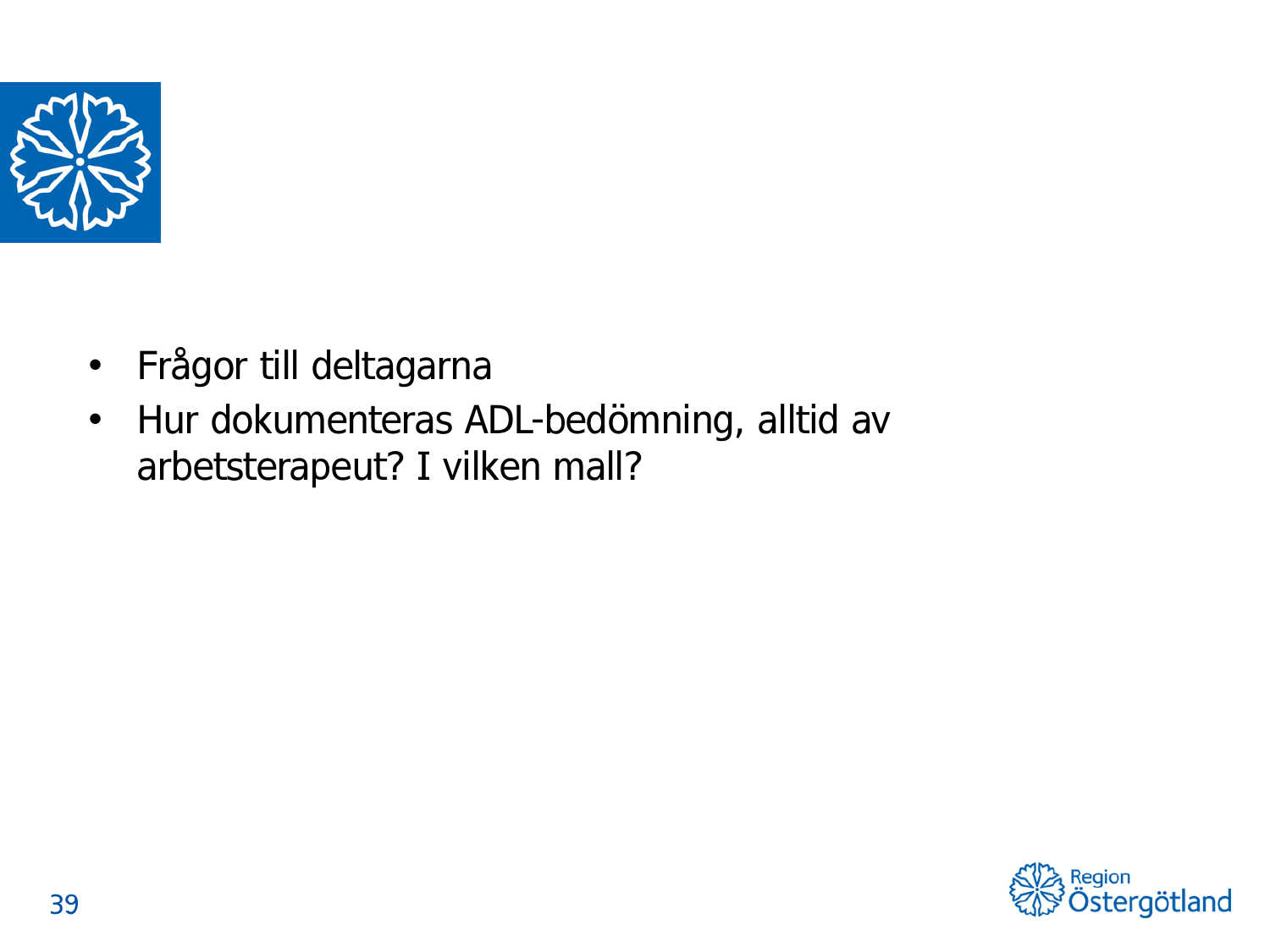

#
Frågor till deltagarna
Hur dokumenteras ADL-bedömning, alltid av arbetsterapeut? I vilken mall?
39